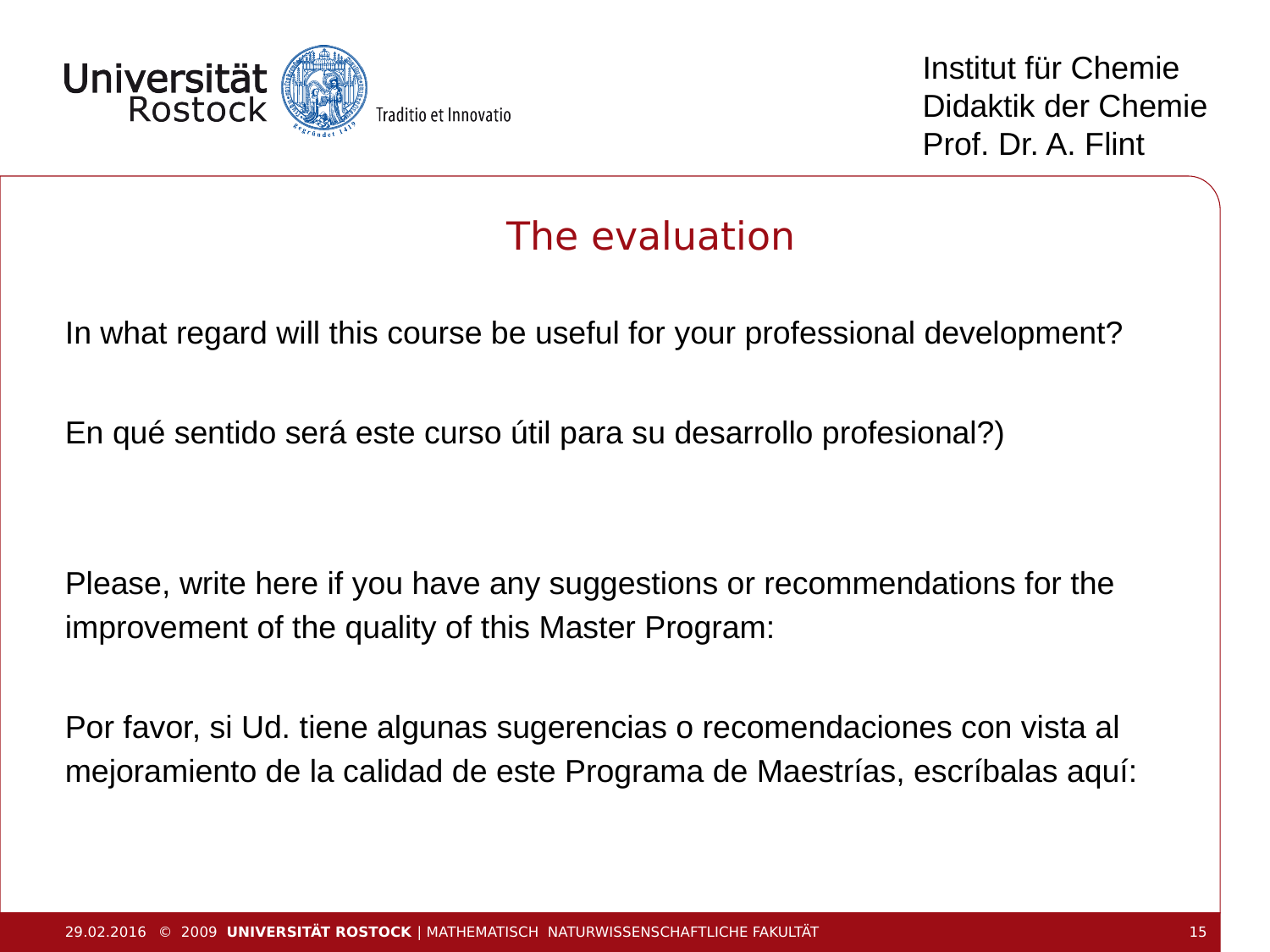

Institut für Chemie
Didaktik der Chemie
Prof. Dr. A. Flint
# The evaluation
In what regard will this course be useful for your professional development?

En qué sentido será este curso útil para su desarrollo profesional?)

Please, write here if you have any suggestions or recommendations for the improvement of the quality of this Master Program:

Por favor, si Ud. tiene algunas sugerencias o recomendaciones con vista al mejoramiento de la calidad de este Programa de Maestrías, escríbalas aquí:

29.02.2016
©  2009  UNIVERSITÄT ROSTOCK | Mathematisch  Naturwissenschaftliche Fakultät
15